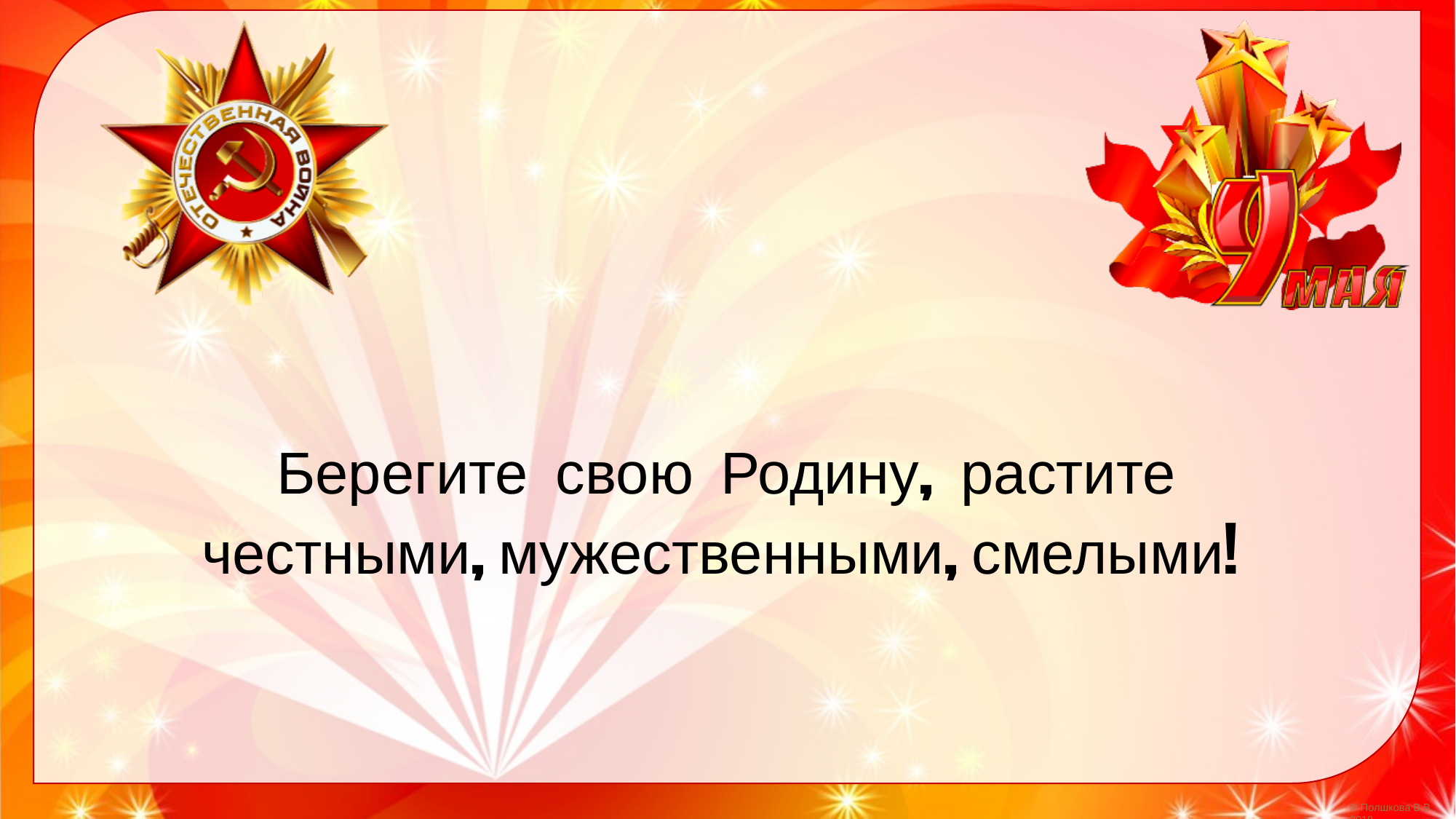

# Берегите  свою  Родину,  растите честными, мужественными, смелыми!